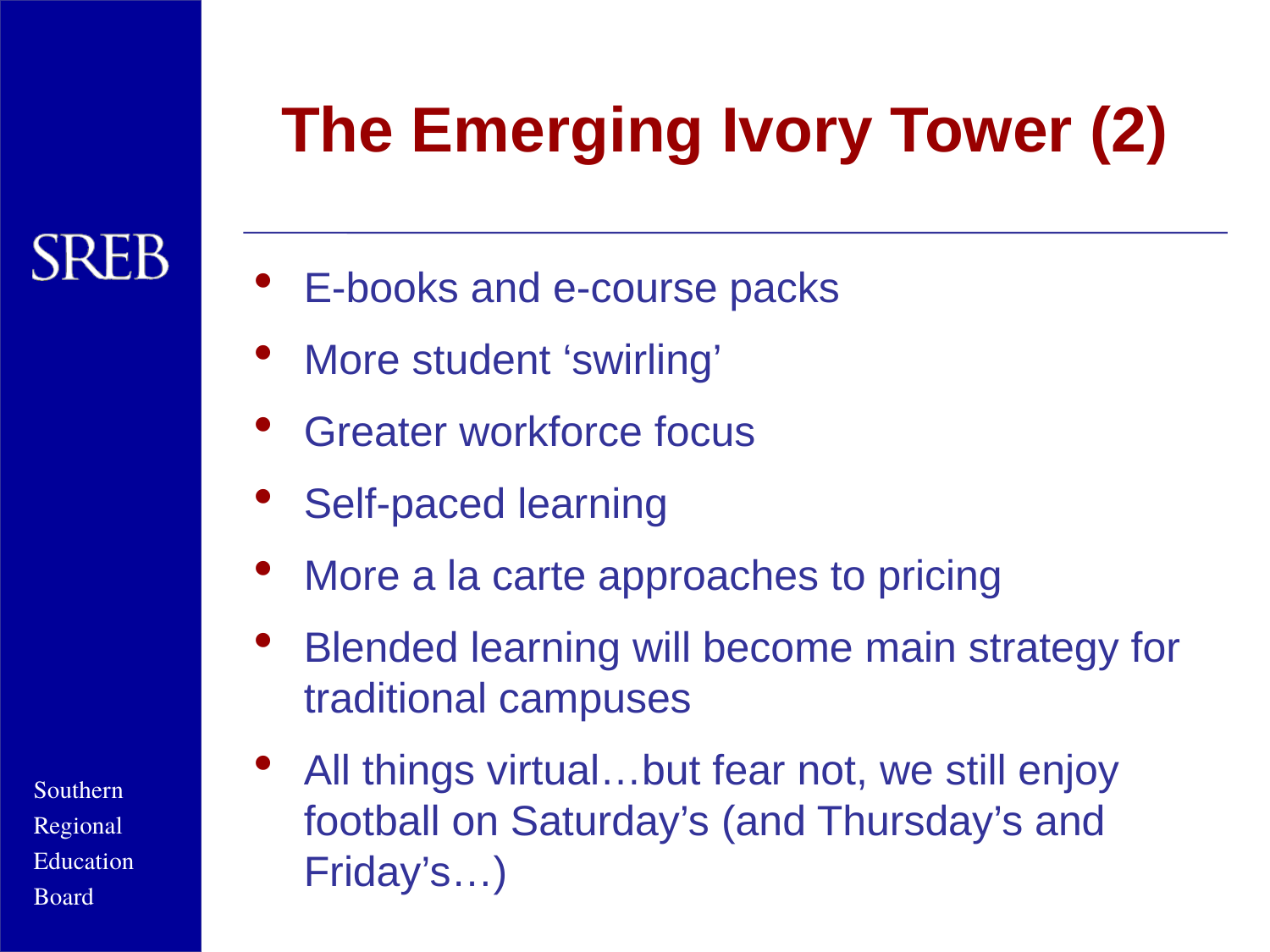

# The Emerging Ivory Tower (2)
E-books and e-course packs
More student ‘swirling’
Greater workforce focus
Self-paced learning
More a la carte approaches to pricing
Blended learning will become main strategy for traditional campuses
All things virtual…but fear not, we still enjoy football on Saturday’s (and Thursday’s and Friday’s…)